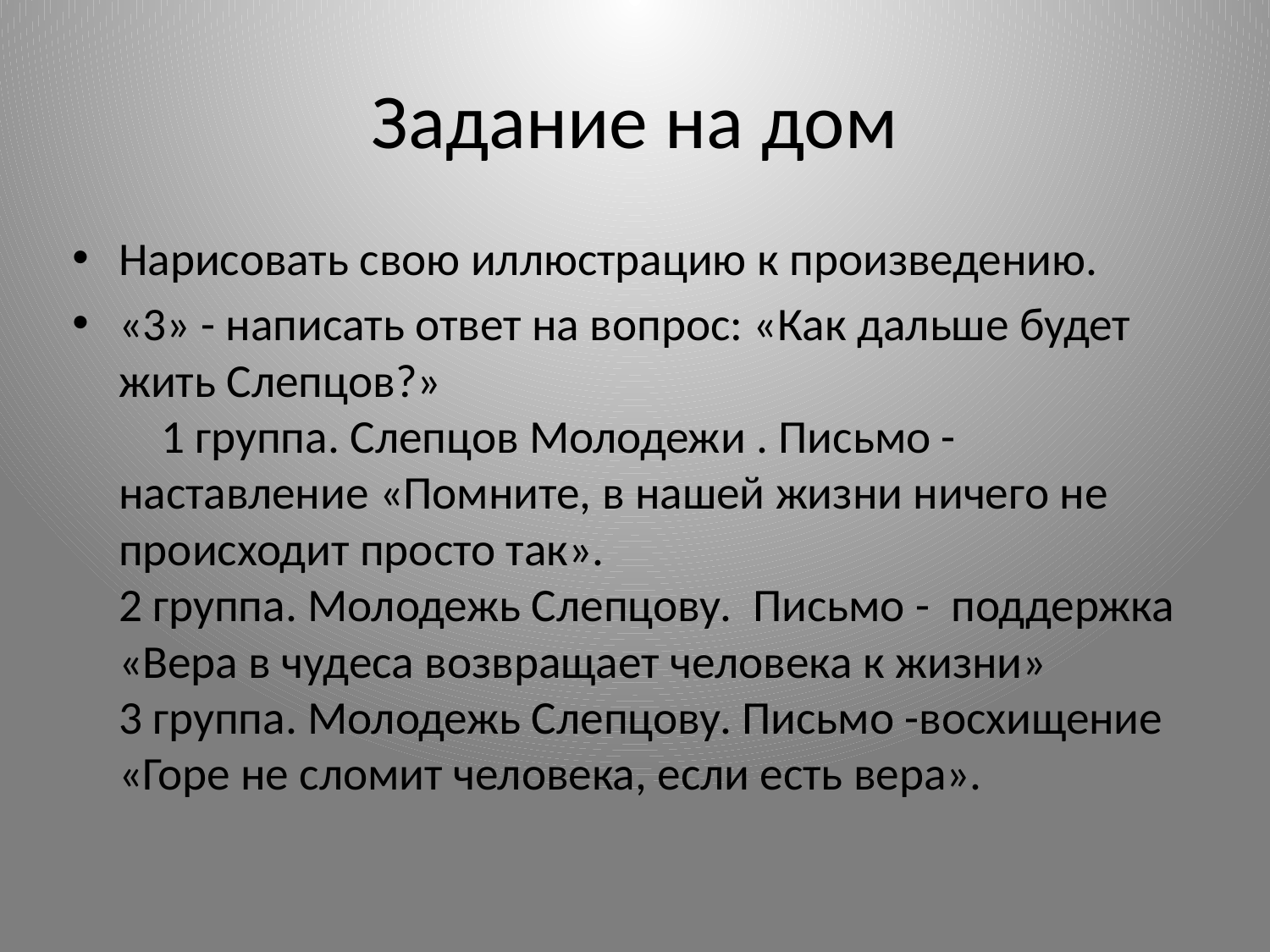

# Задание на дом
Нарисовать свою иллюстрацию к произведению.
«3» - написать ответ на вопрос: «Как дальше будет жить Слепцов?»                                                                            1 группа. Слепцов Молодежи . Письмо - наставление «Помните, в нашей жизни ничего не происходит просто так».
2 группа. Молодежь Слепцову.  Письмо -  поддержка «Вера в чудеса возвращает человека к жизни»
3 группа. Молодежь Слепцову. Письмо -восхищение «Горе не сломит человека, если есть вера».